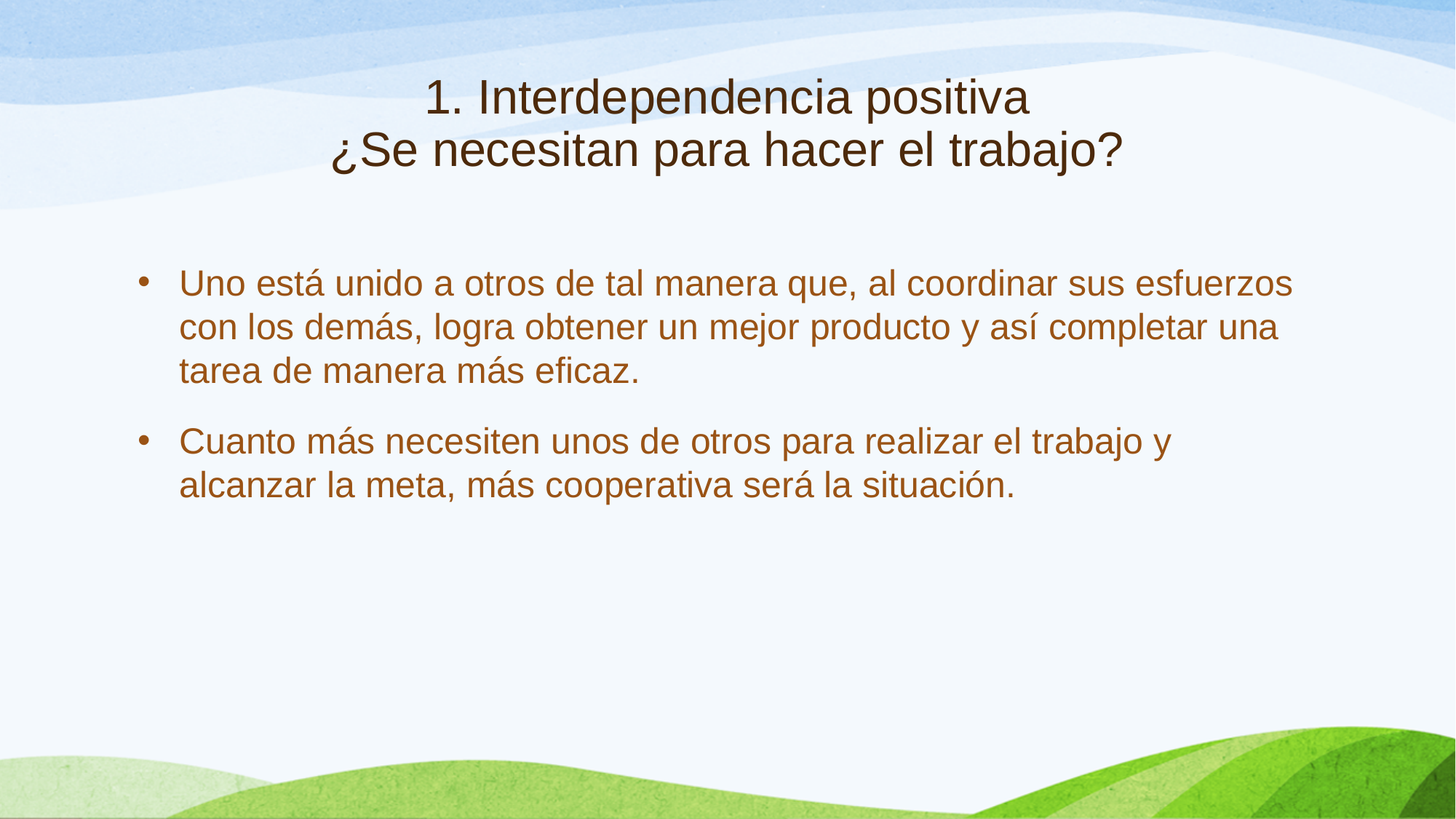

# 1. Interdependencia positiva ¿Se necesitan para hacer el trabajo?
Uno está unido a otros de tal manera que, al coordinar sus esfuerzos con los demás, logra obtener un mejor producto y así completar una tarea de manera más eficaz.
Cuanto más necesiten unos de otros para realizar el trabajo y alcanzar la meta, más cooperativa será la situación.